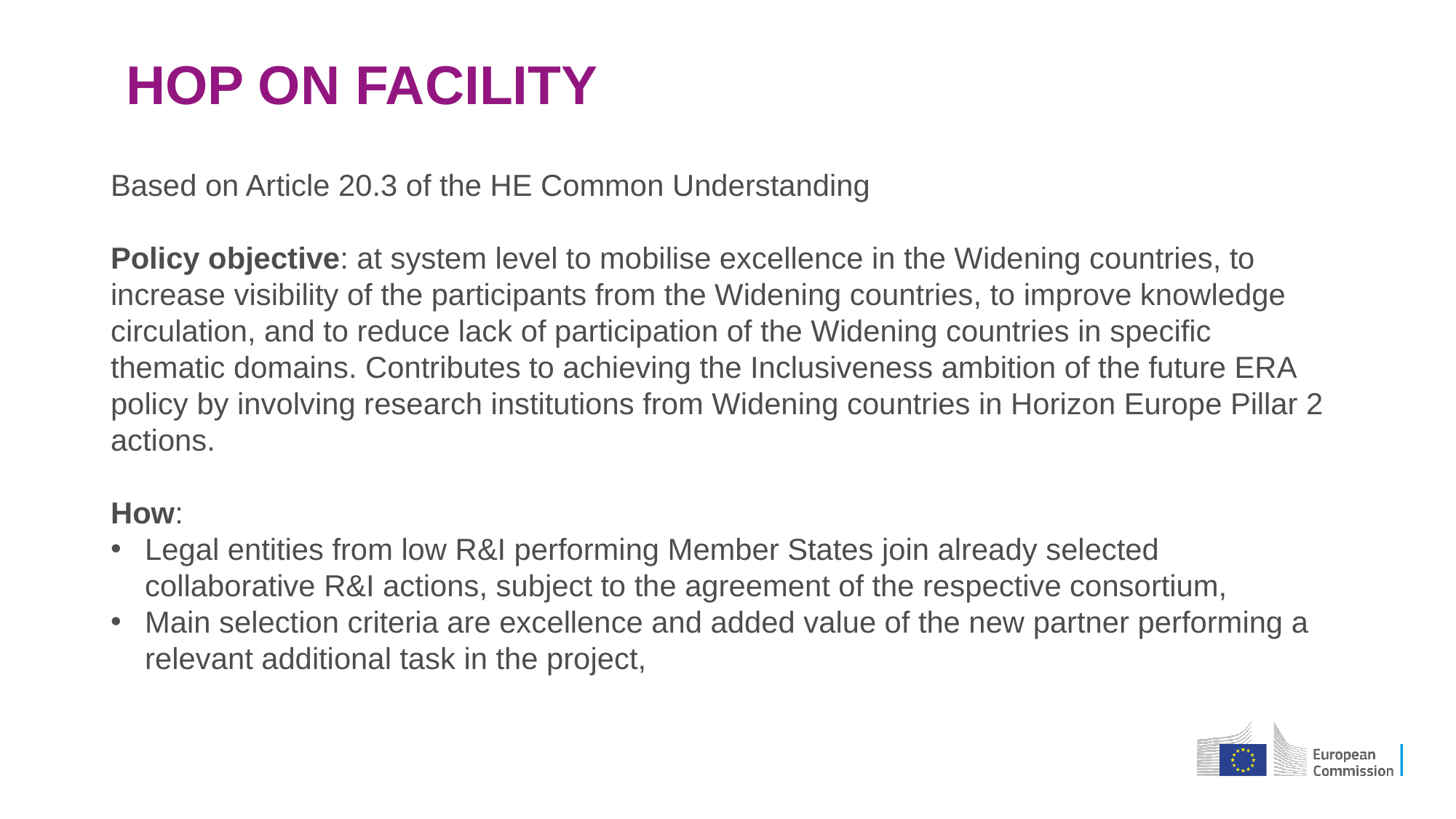

# HOP ON FACILITY
Based on Article 20.3 of the HE Common Understanding

Policy objective: at system level to mobilise excellence in the Widening countries, to increase visibility of the participants from the Widening countries, to improve knowledge circulation, and to reduce lack of participation of the Widening countries in specific thematic domains. Contributes to achieving the Inclusiveness ambition of the future ERA policy by involving research institutions from Widening countries in Horizon Europe Pillar 2 actions.

How:
Legal entities from low R&I performing Member States join already selected collaborative R&I actions, subject to the agreement of the respective consortium,
Main selection criteria are excellence and added value of the new partner performing a relevant additional task in the project,